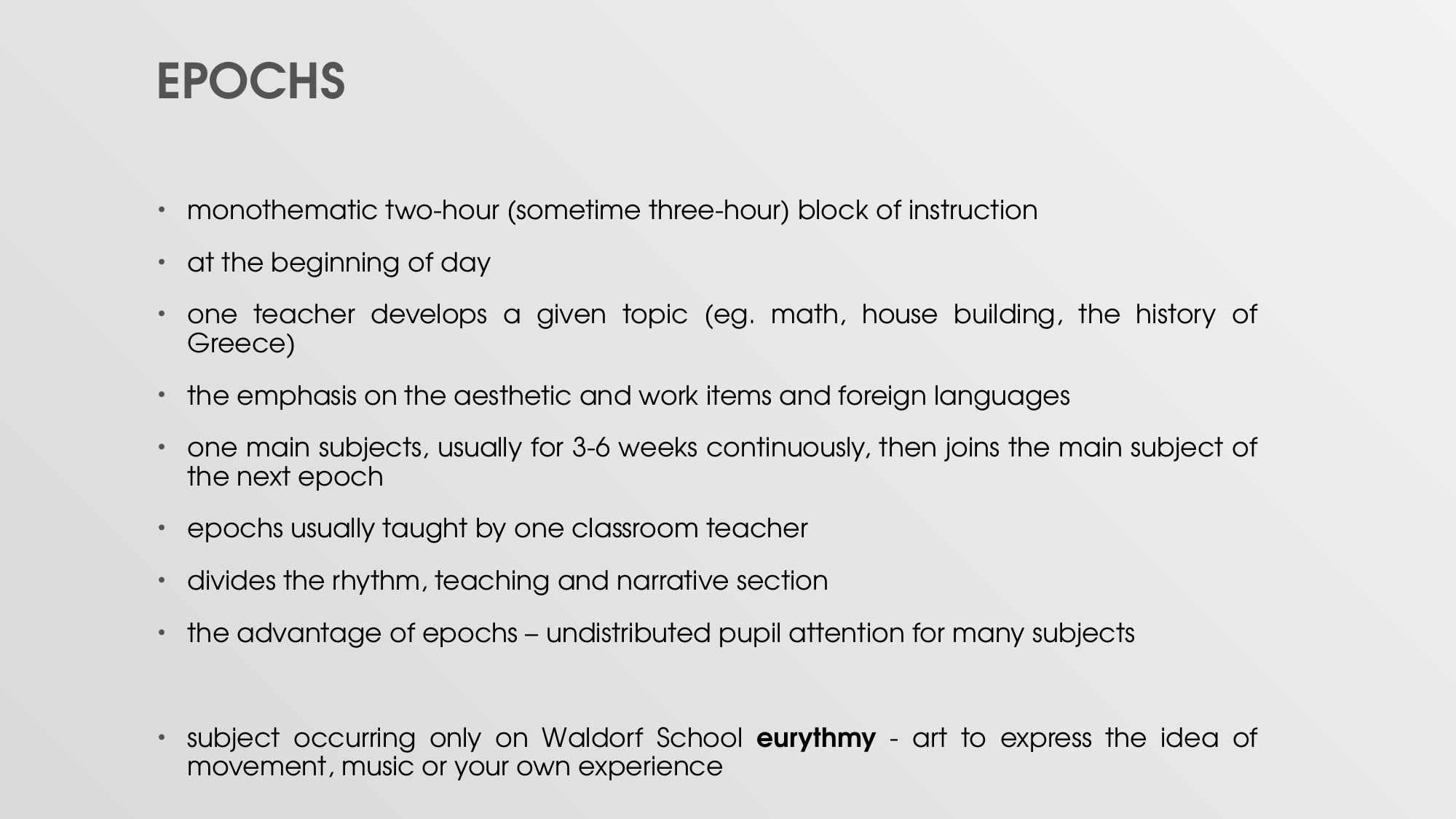

Epochs
monothematic two-hour (sometime three-hour) block of instruction
at the beginning of day
one teacher develops a given topic (eg. math, house building, the history of Greece)
the emphasis on the aesthetic and work items and foreign languages
one main subjects, usually for 3-6 weeks continuously, then joins the main subject of the next epoch
epochs usually taught by one classroom teacher
divides the rhythm, teaching and narrative section
the advantage of epochs – undistributed pupil attention for many subjects

subject occurring only on Waldorf School eurythmy - art to express the idea of movement, music or your own experience